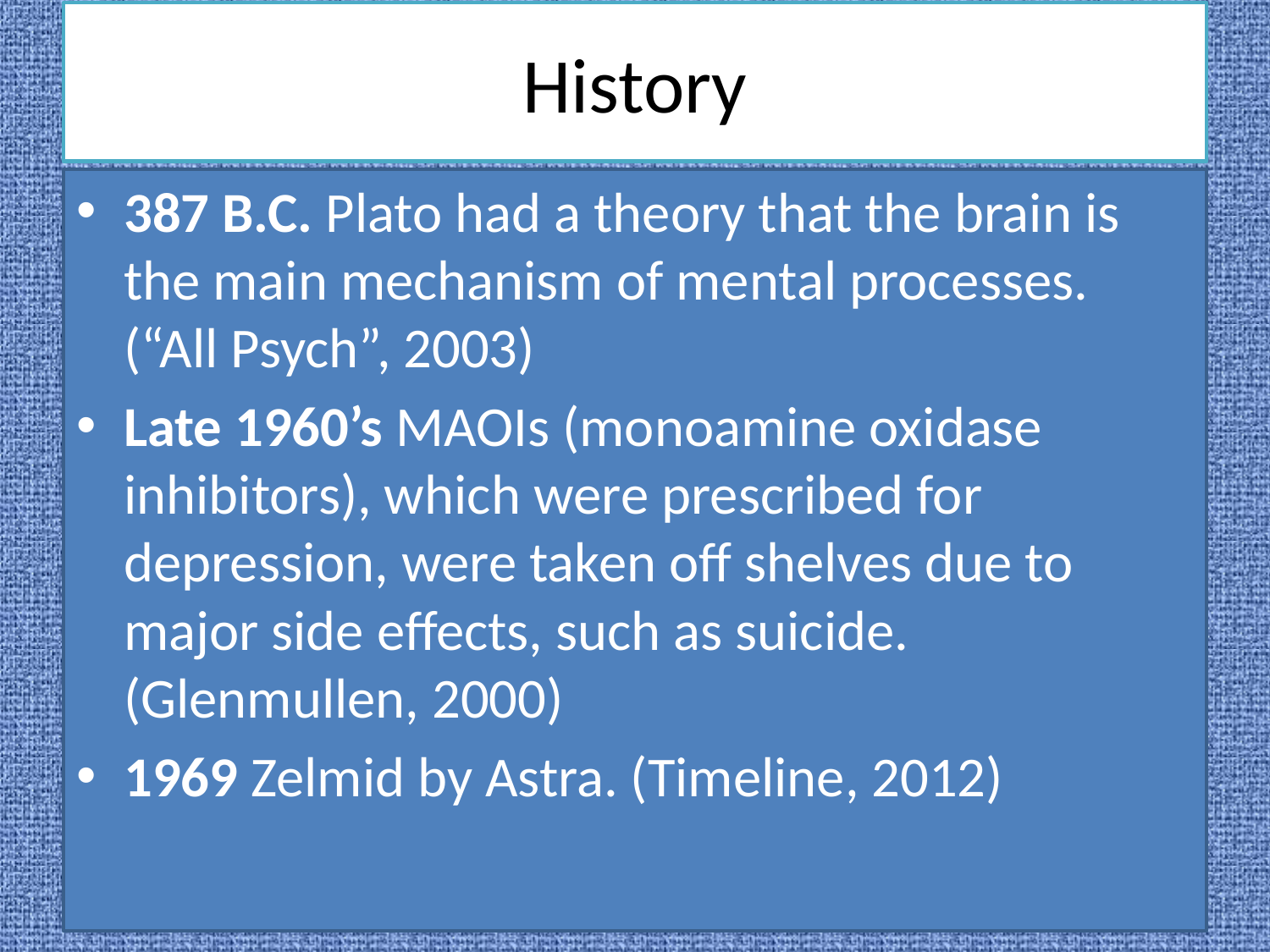

# History
387 B.C. Plato had a theory that the brain is the main mechanism of mental processes. (“All Psych”, 2003)
Late 1960’s MAOIs (monoamine oxidase inhibitors), which were prescribed for depression, were taken off shelves due to major side effects, such as suicide. (Glenmullen, 2000)
1969 Zelmid by Astra. (Timeline, 2012)
5